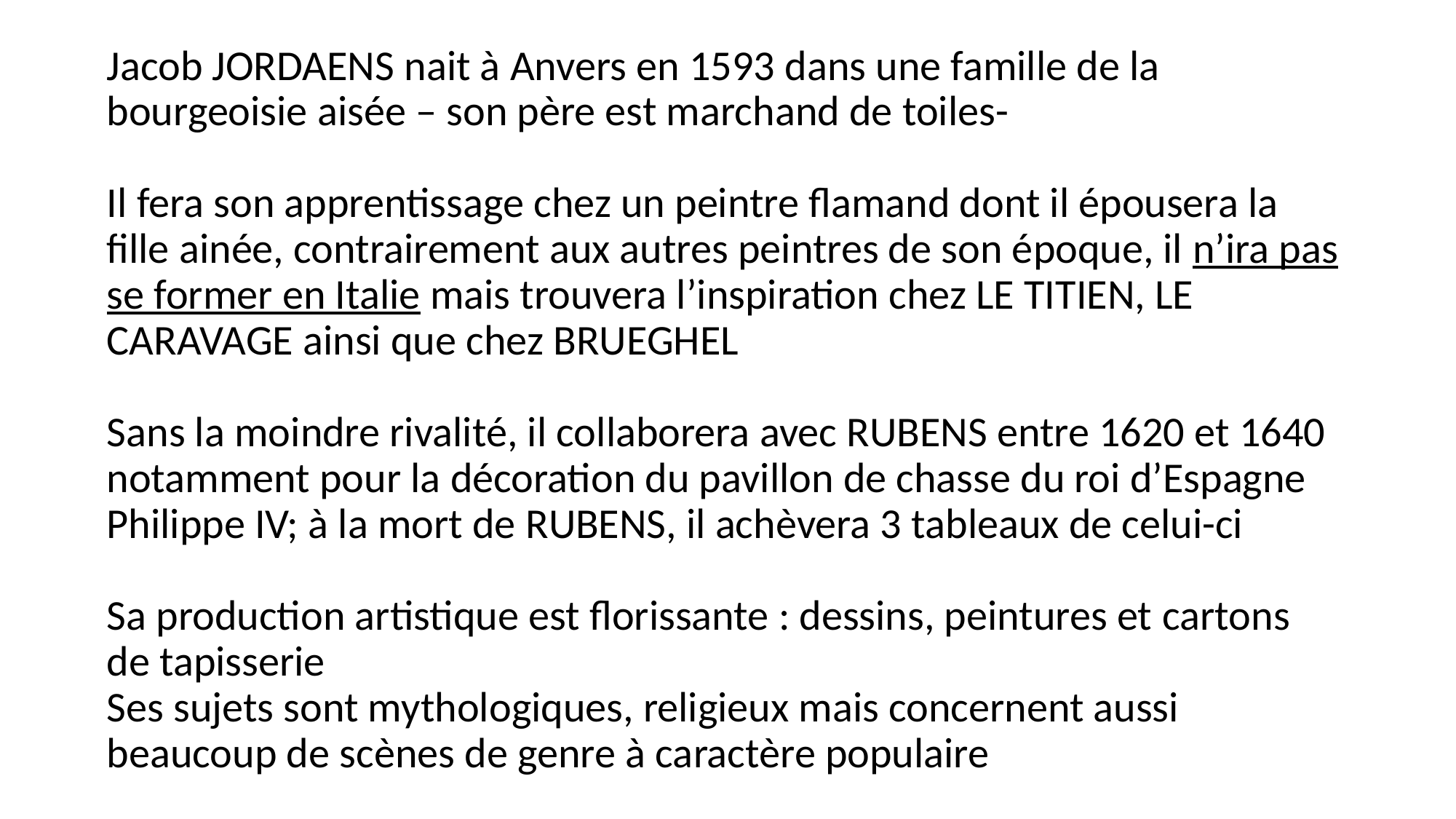

# Jacob JORDAENS nait à Anvers en 1593 dans une famille de la bourgeoisie aisée – son père est marchand de toiles- Il fera son apprentissage chez un peintre flamand dont il épousera la fille ainée, contrairement aux autres peintres de son époque, il n’ira pas se former en Italie mais trouvera l’inspiration chez LE TITIEN, LE CARAVAGE ainsi que chez BRUEGHEL Sans la moindre rivalité, il collaborera avec RUBENS entre 1620 et 1640 notamment pour la décoration du pavillon de chasse du roi d’Espagne Philippe IV; à la mort de RUBENS, il achèvera 3 tableaux de celui-ci Sa production artistique est florissante : dessins, peintures et cartons de tapisserie Ses sujets sont mythologiques, religieux mais concernent aussi beaucoup de scènes de genre à caractère populaire